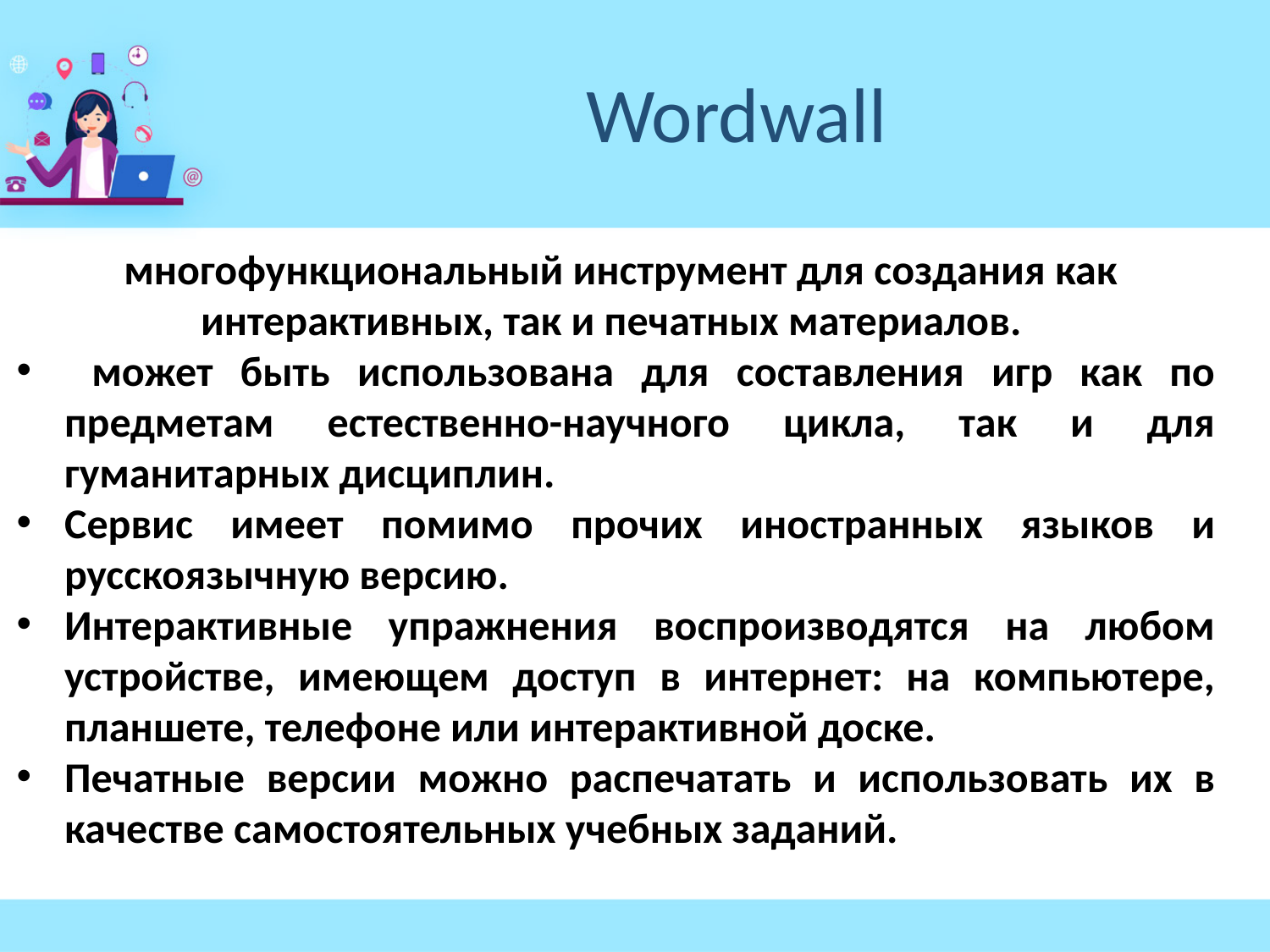

# Wordwall
 многофункциональный инструмент для создания как интерактивных, так и печатных материалов.
 может быть использована для составления игр как по предметам естественно-научного цикла, так и для гуманитарных дисциплин.
Сервис имеет помимо прочих иностранных языков и русскоязычную версию.
Интерактивные упражнения воспроизводятся на любом устройстве, имеющем доступ в интернет: на компьютере, планшете, телефоне или интерактивной доске.
Печатные версии можно распечатать и использовать их в качестве самостоятельных учебных заданий.